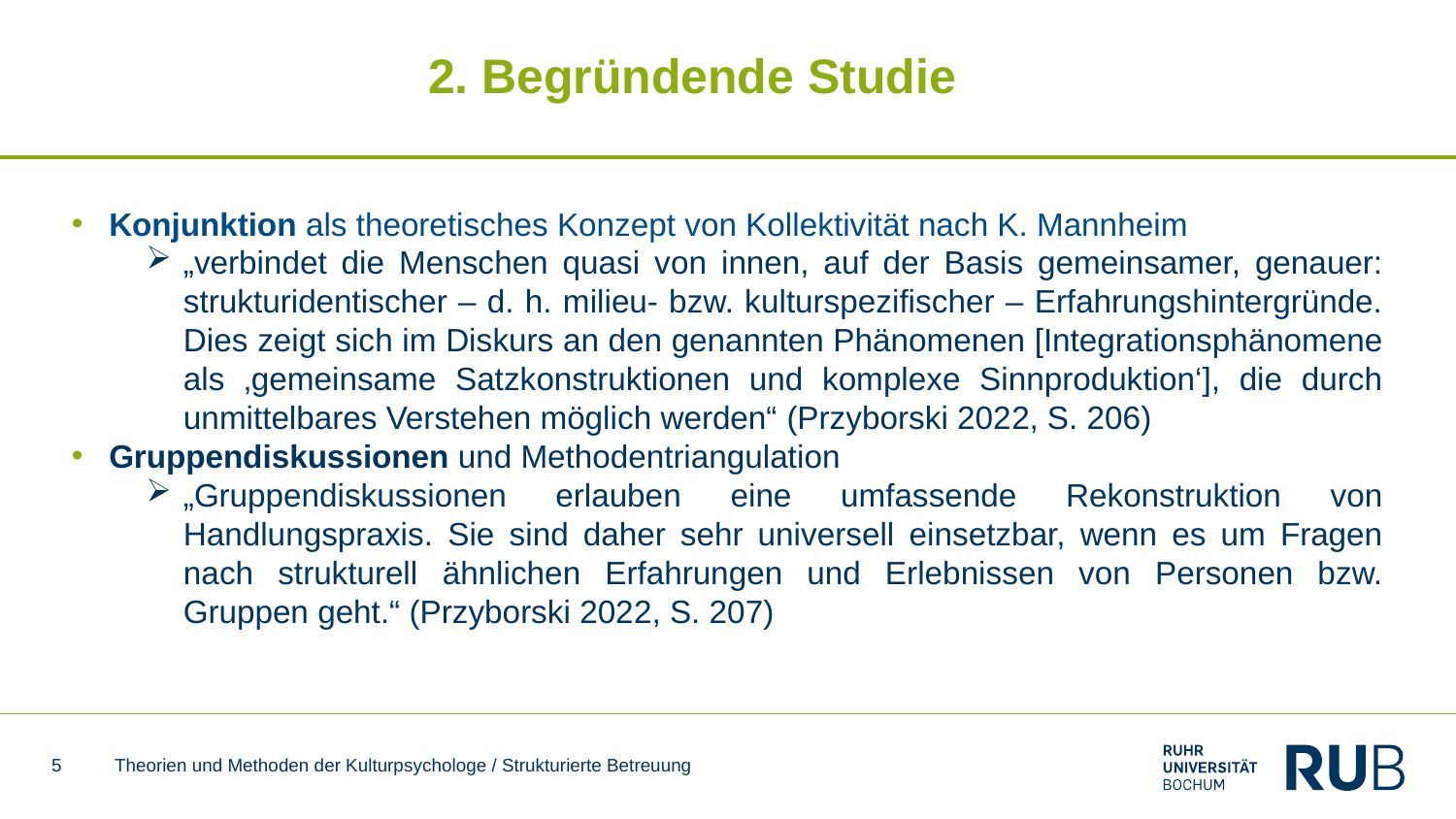

# 2. Begründende Studie
Konjunktion als theoretisches Konzept von Kollektivität nach K. Mannheim
„verbindet die Menschen quasi von innen, auf der Basis gemeinsamer, genauer: strukturidentischer – d. h. milieu- bzw. kulturspezifischer – Erfahrungshintergründe. Dies zeigt sich im Diskurs an den genannten Phänomenen [Integrationsphänomene als ‚gemeinsame Satzkonstruktionen und komplexe Sinnproduktion‘], die durch unmittelbares Verstehen möglich werden“ (Przyborski 2022, S. 206)
Gruppendiskussionen und Methodentriangulation
„Gruppendiskussionen erlauben eine umfassende Rekonstruktion von Handlungspraxis. Sie sind daher sehr universell einsetzbar, wenn es um Fragen nach strukturell ähnlichen Erfahrungen und Erlebnissen von Personen bzw. Gruppen geht.“ (Przyborski 2022, S. 207)

5
Theorien und Methoden der Kulturpsychologe / Strukturierte Betreuung